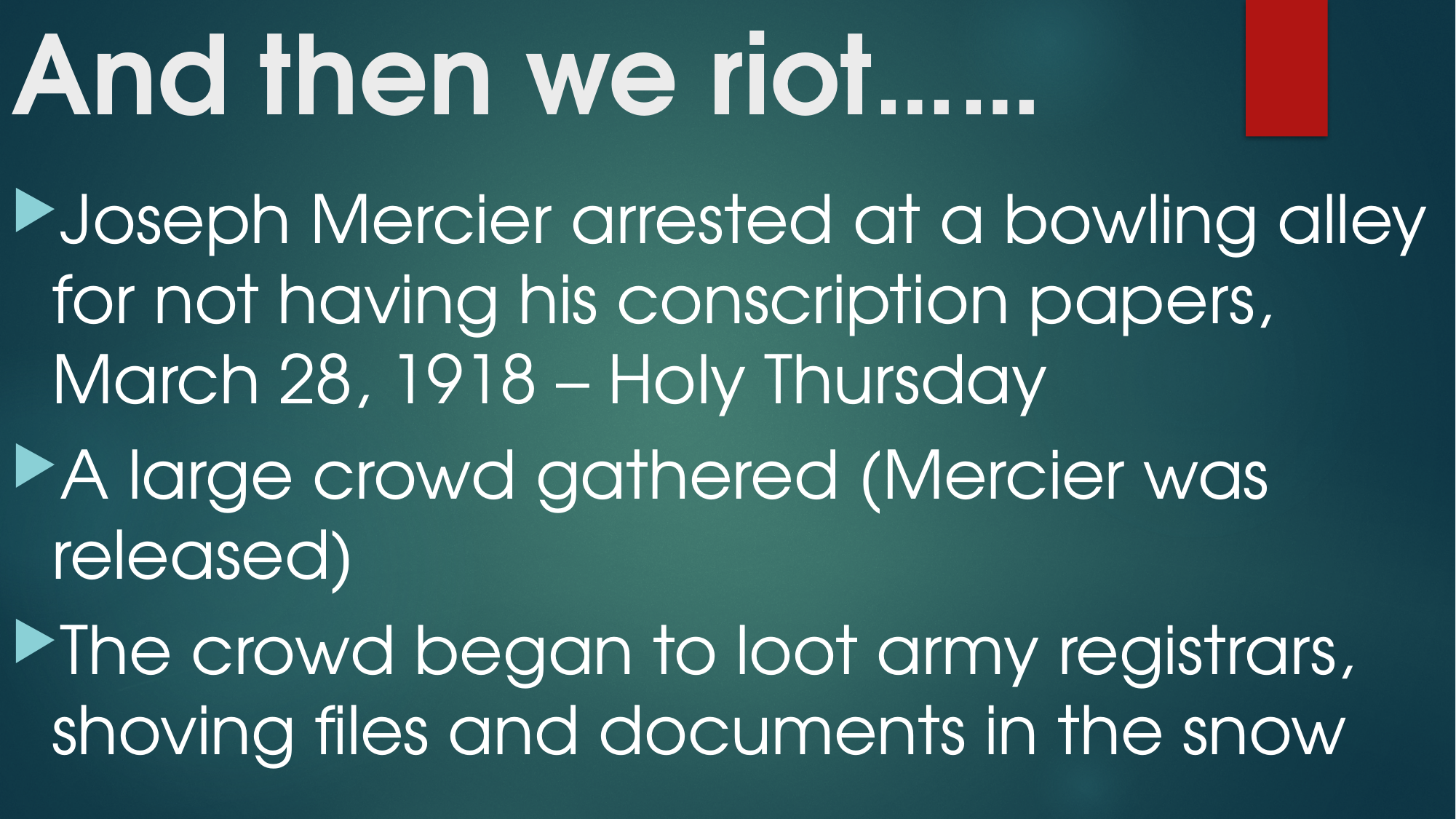

# And then we riot……
Joseph Mercier arrested at a bowling alley for not having his conscription papers, March 28, 1918 – Holy Thursday
A large crowd gathered (Mercier was released)
The crowd began to loot army registrars, shoving files and documents in the snow